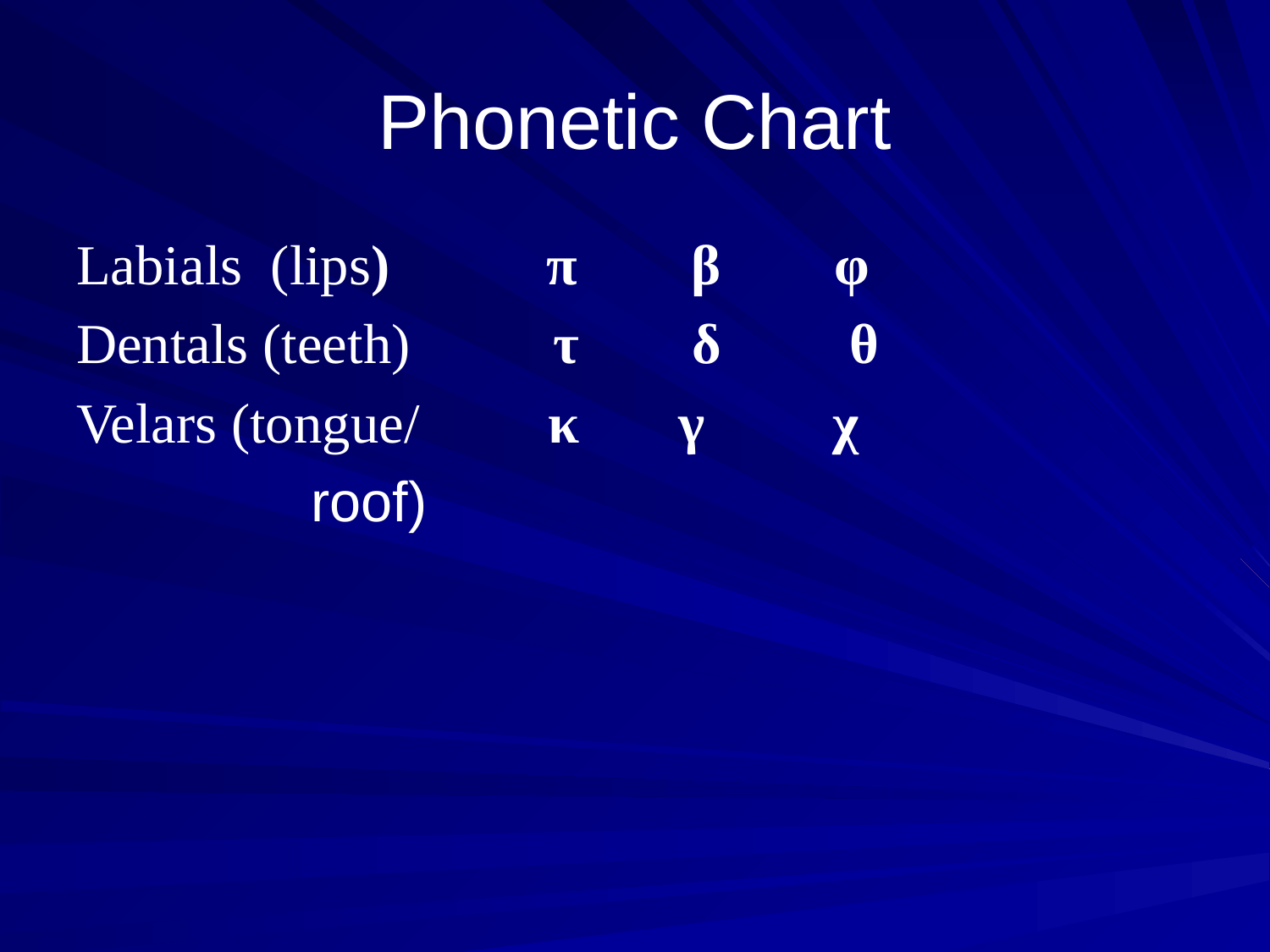

# Phonetic Chart
Labials  (lips)           π        β        φ
Dentals (teeth)          τ        δ         θ
Velars (tongue/         κ       γ         χ
               roof)